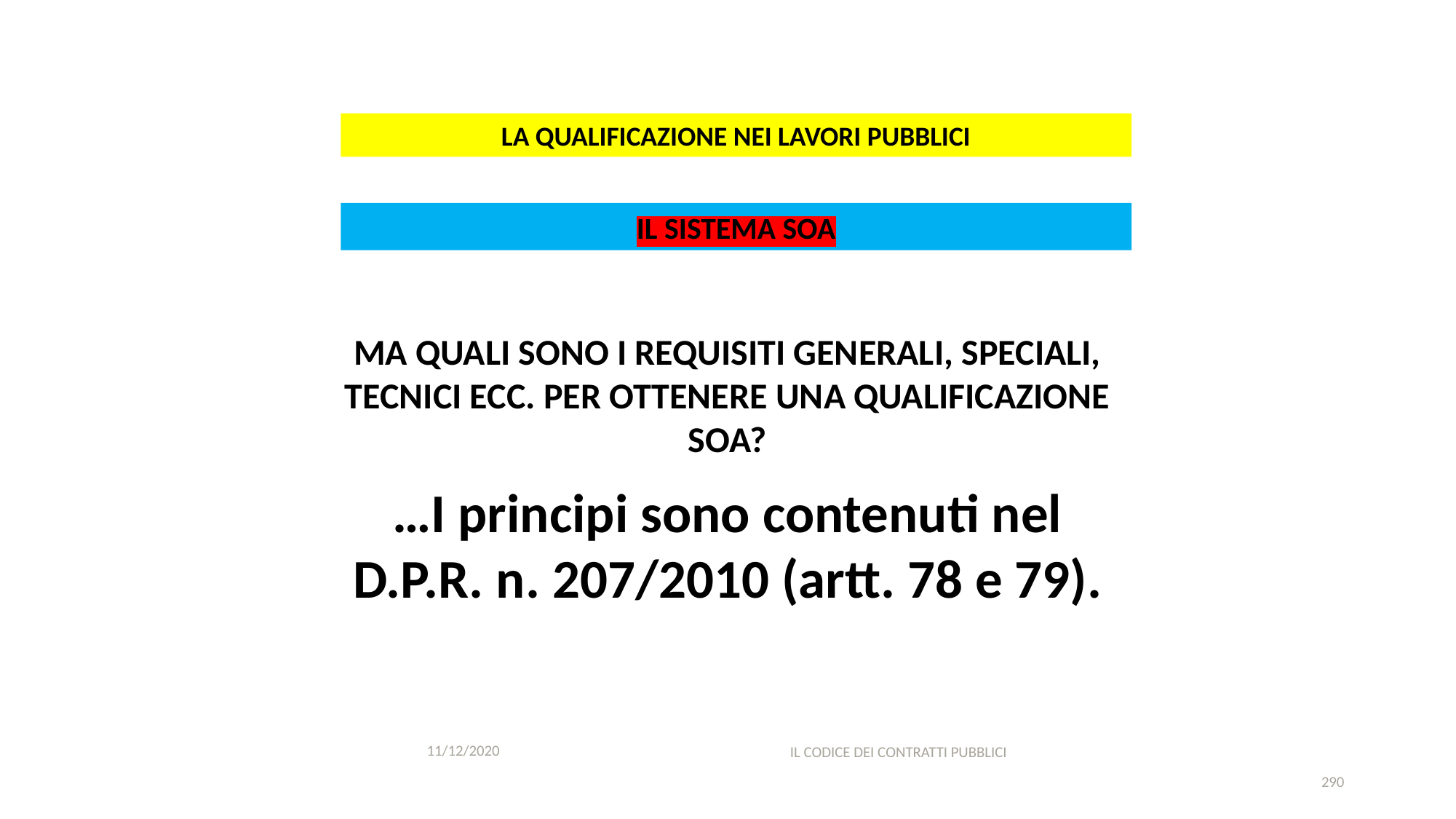

#
LA QUALIFICAZIONE NEI LAVORI PUBBLICI
IL SISTEMA SOA

MA QUALI SONO I REQUISITI GENERALI, SPECIALI, TECNICI ECC. PER OTTENERE UNA QUALIFICAZIONE SOA?

…I principi sono contenuti nel D.P.R. n. 207/2010 (artt. 78 e 79).

11/12/2020
IL CODICE DEI CONTRATTI PUBBLICI
290